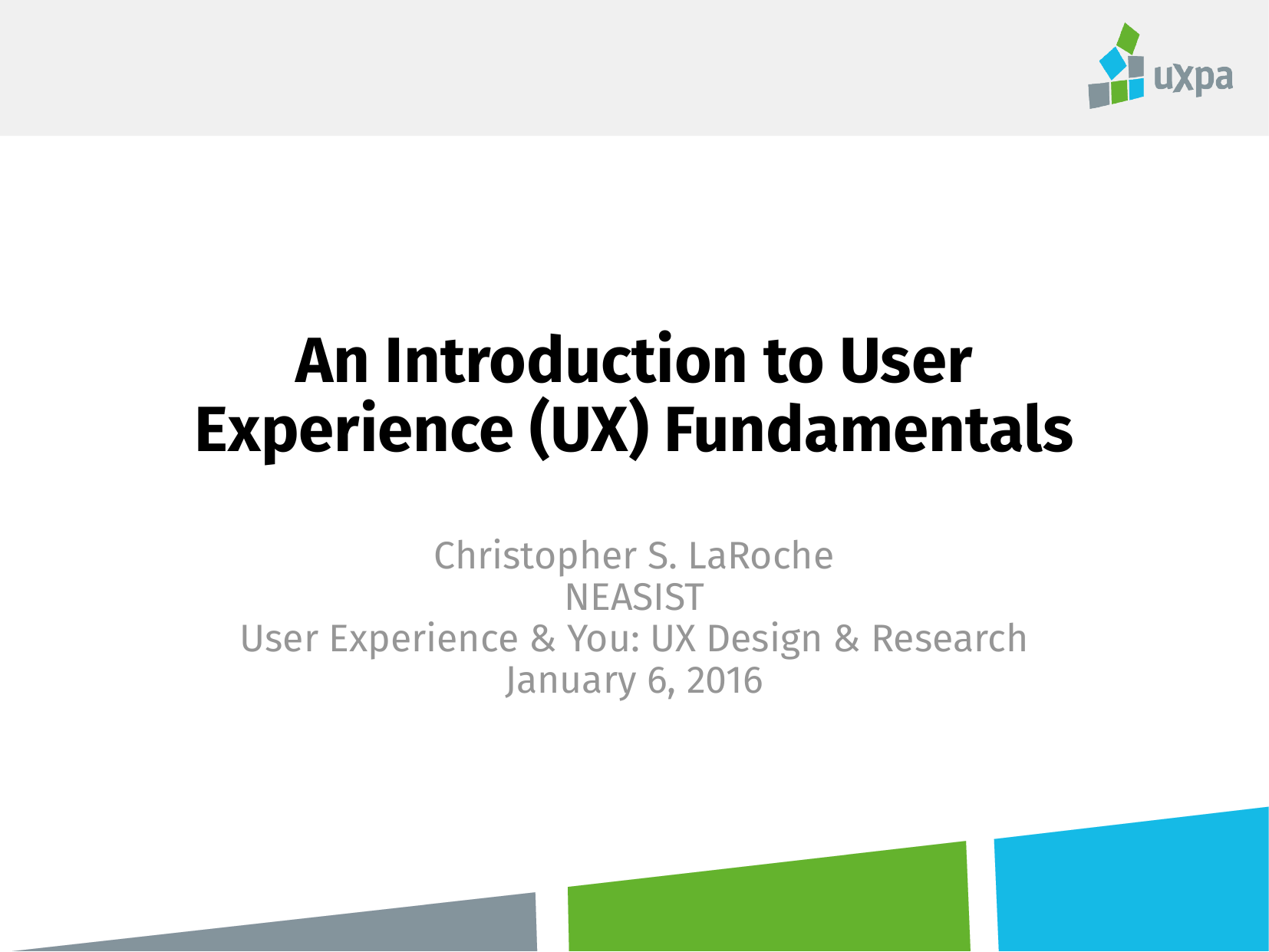

# An Introduction to User Experience (UX) Fundamentals
Christopher S. LaRoche
NEASIST
User Experience & You: UX Design & Research
January 6, 2016